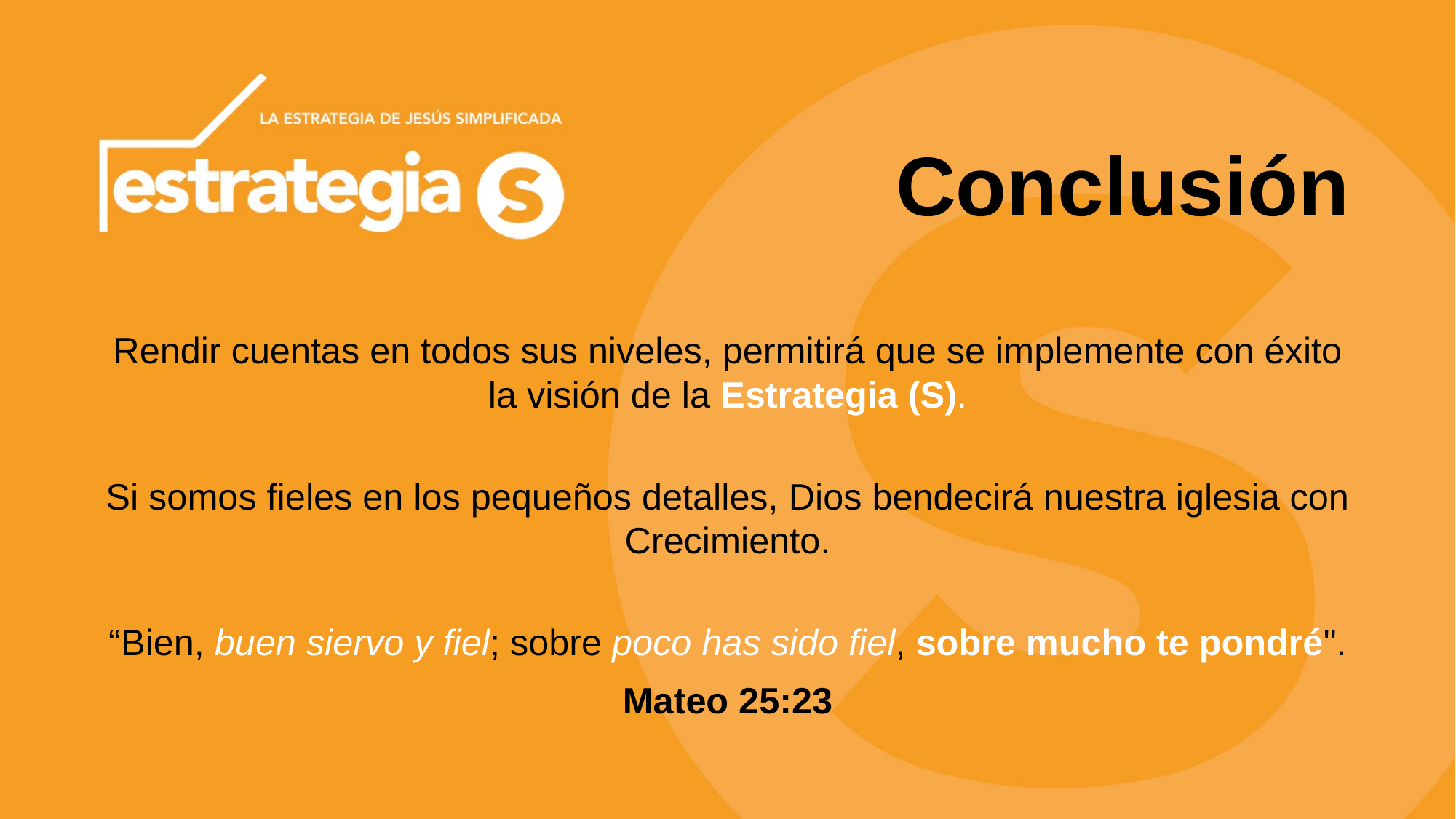

# Conclusión
Rendir cuentas en todos sus niveles, permitirá que se implemente con éxito la visión de la Estrategia (S).
Si somos fieles en los pequeños detalles, Dios bendecirá nuestra iglesia con Crecimiento.
“Bien, buen siervo y fiel; sobre poco has sido fiel, sobre mucho te pondré".
Mateo 25:23